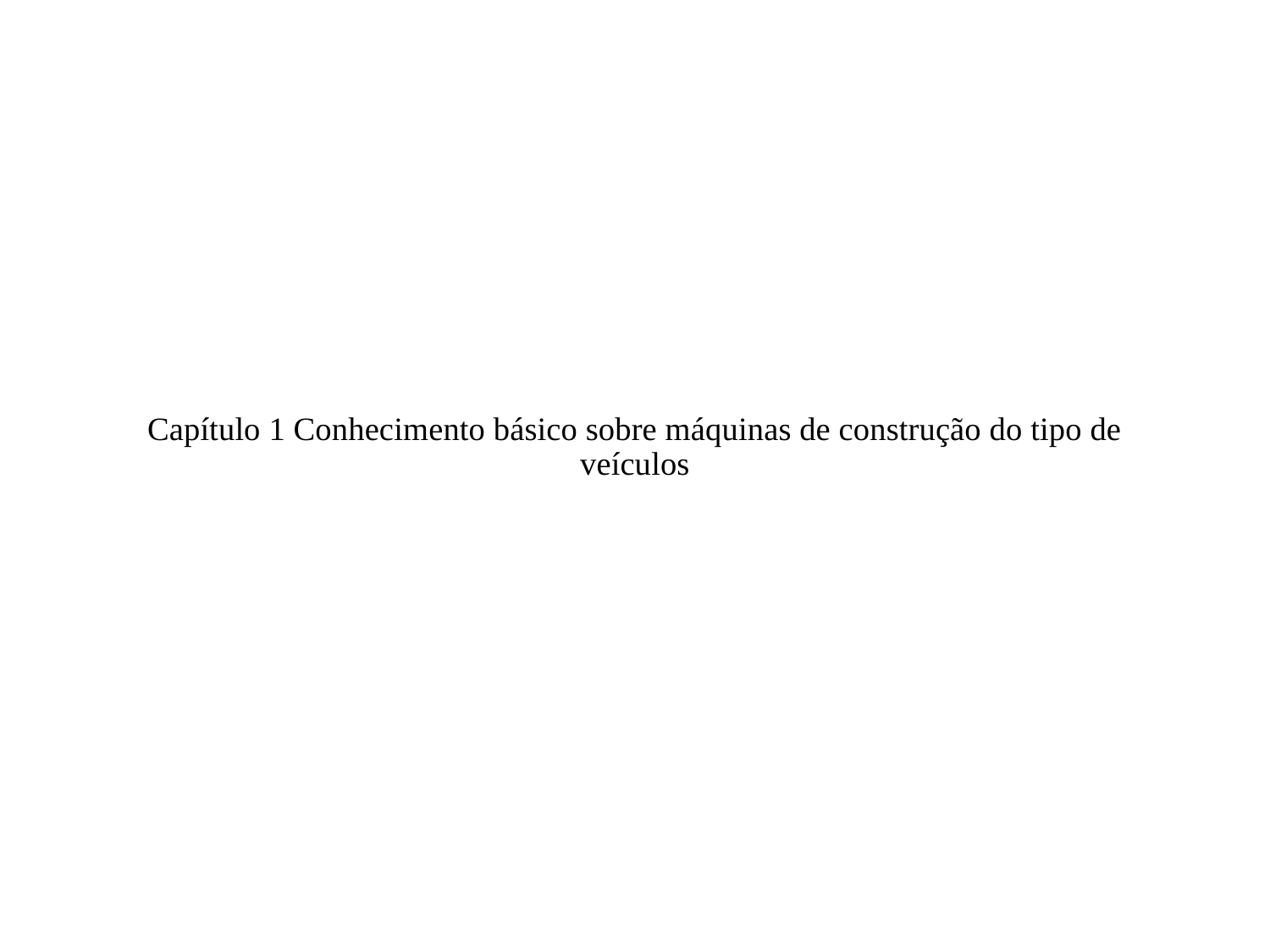

# Capítulo 1 Conhecimento básico sobre máquinas de construção do tipo de veículos